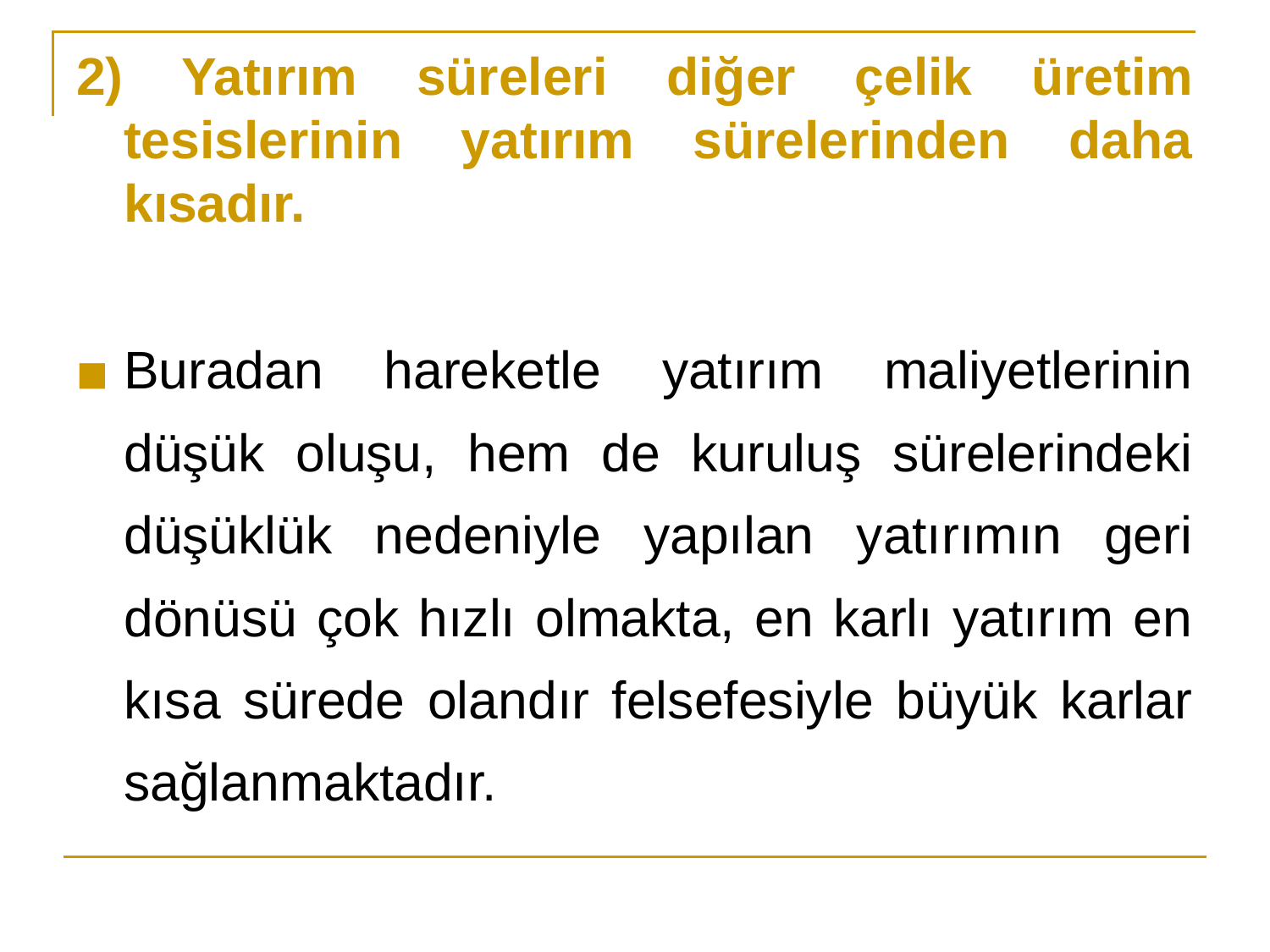

2) Yatırım süreleri diğer çelik üretim tesislerinin yatırım sürelerinden daha kısadır.

Buradan hareketle yatırım maliyetlerinin düşük oluşu, hem de kuruluş sürelerindeki düşüklük nedeniyle yapılan yatırımın geri dönüsü çok hızlı olmakta, en karlı yatırım en kısa sürede olandır felsefesiyle büyük karlar sağlanmaktadır.